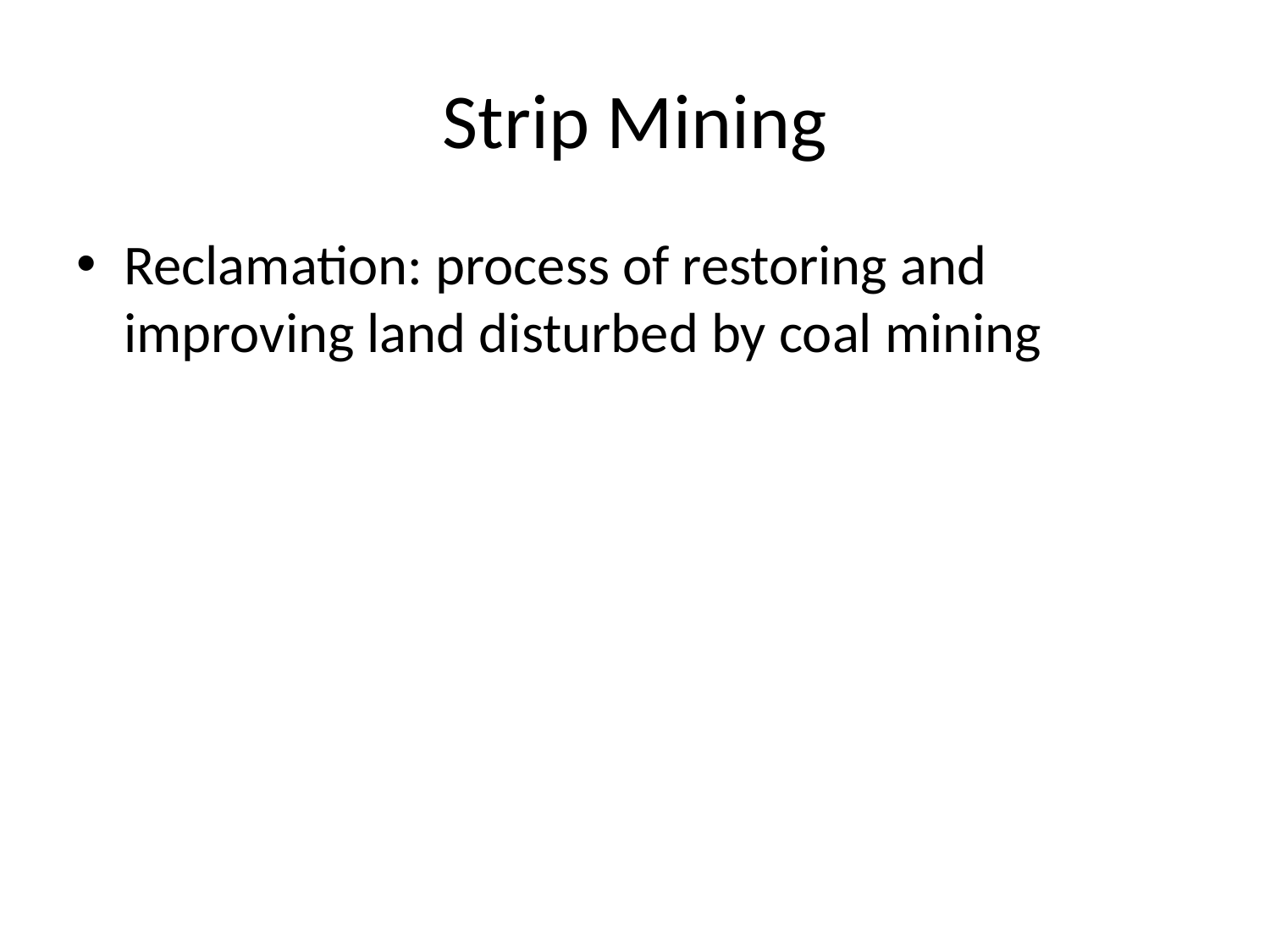

# Strip Mining
Reclamation: process of restoring and improving land disturbed by coal mining